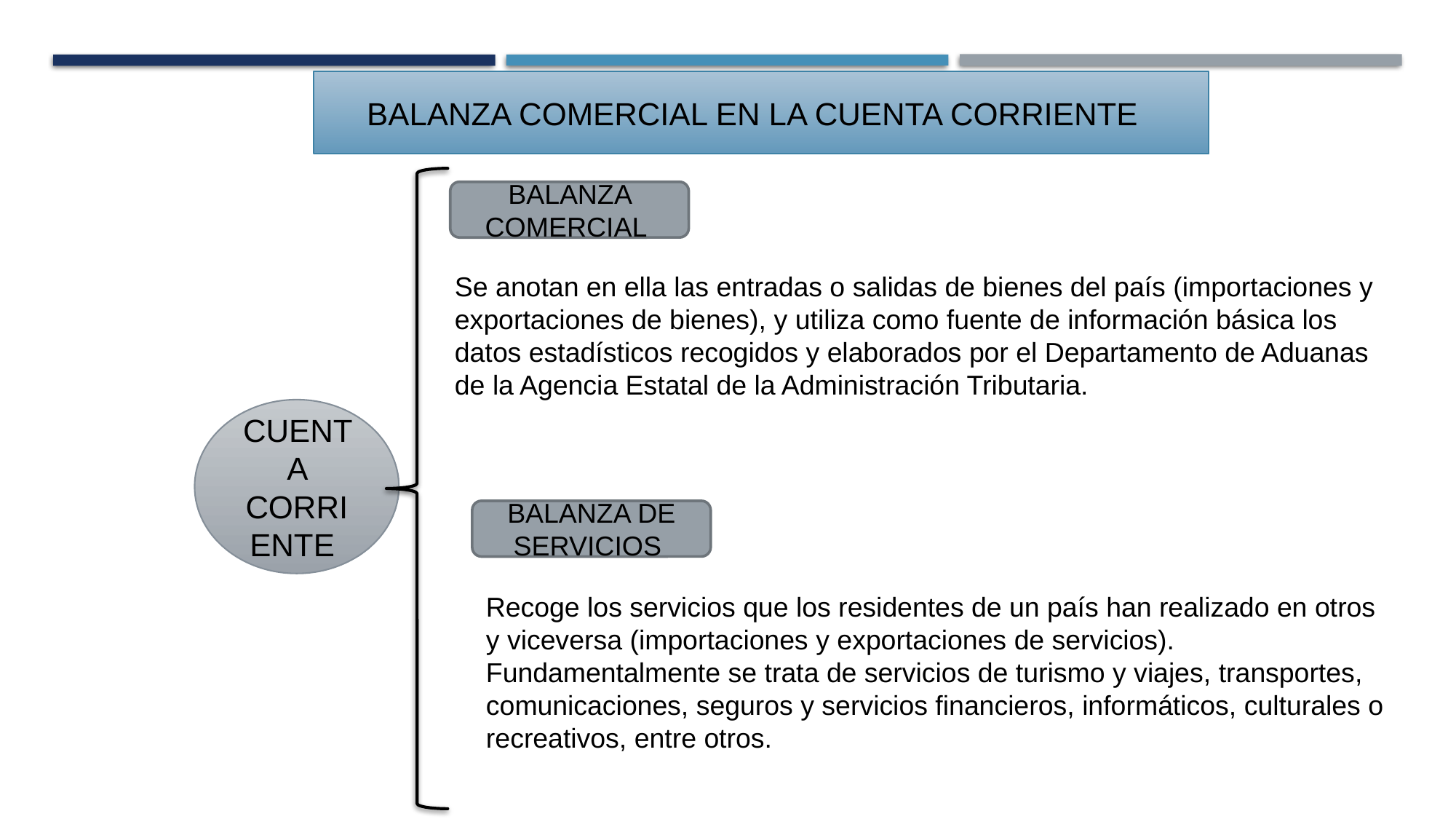

BALANZA COMERCIAL EN LA CUENTA CORRIENTE

BALANZA COMERCIAL
Se anotan en ella las entradas o salidas de bienes del país (importaciones y exportaciones de bienes), y utiliza como fuente de información básica los datos estadísticos recogidos y elaborados por el Departamento de Aduanas de la Agencia Estatal de la Administración Tributaria.
CUENTA CORRIENTE
BALANZA DE SERVICIOS
Recoge los servicios que los residentes de un país han realizado en otros y viceversa (importaciones y exportaciones de servicios). Fundamentalmente se trata de servicios de turismo y viajes, transportes, comunicaciones, seguros y servicios financieros, informáticos, culturales o recreativos, entre otros.